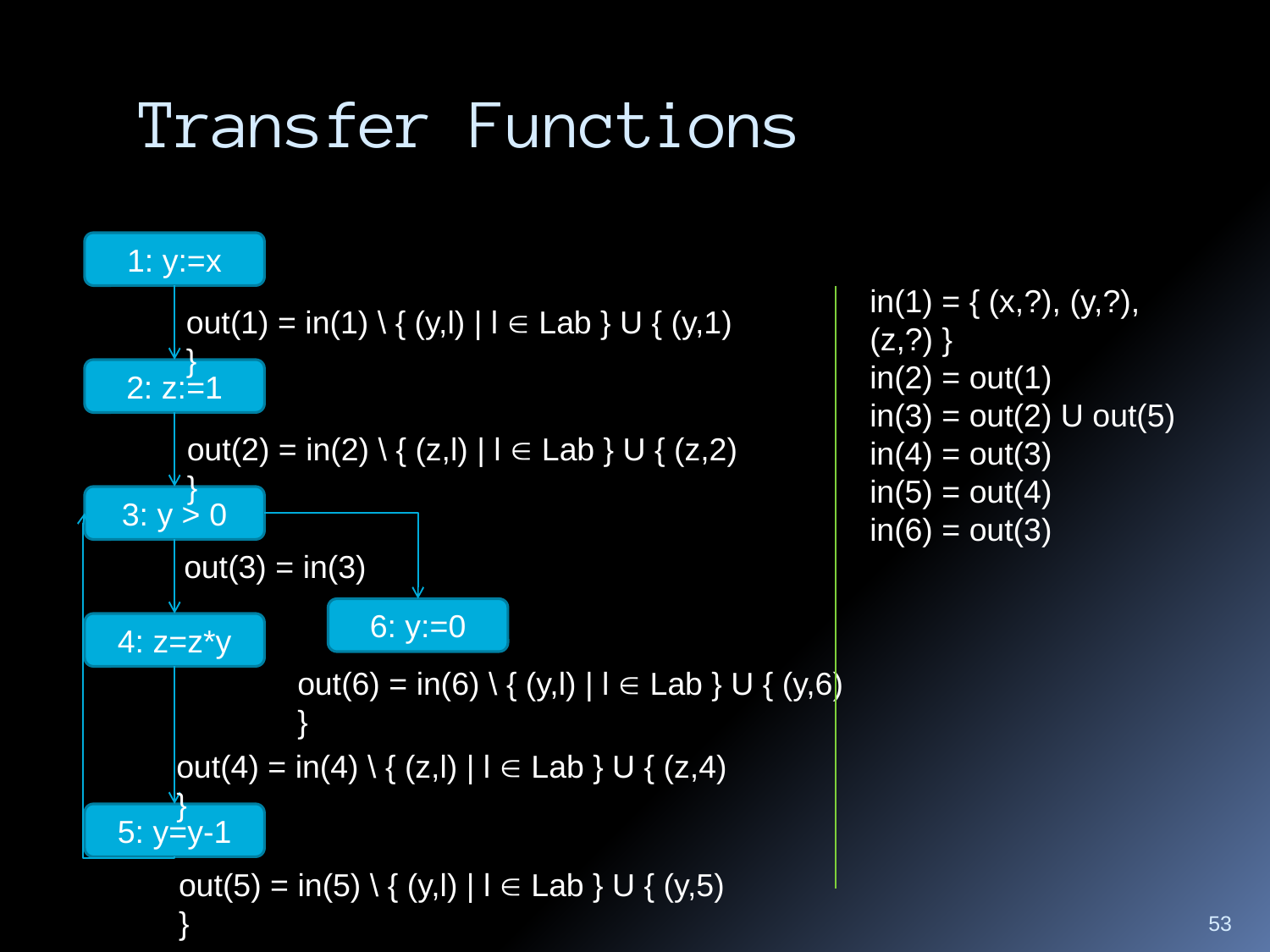

# Transfer Functions
1: y:=x
in(1) = { (x,?), (y,?), (z,?) }
in(2) = out(1)
in(3) = out(2) U out(5)
in(4) = out(3)
in(5) = out(4)
in(6) = out(3)

out(1) = in(1) \ { (y,l) | l ∈ Lab } U { (y,1) }
2: z:=1
out(2) = in(2) \ { (z,l) | l ∈ Lab } U { (z,2) }
3: y > 0
out(3) = in(3)
6: y:=0
4: z=z*y
out(6) = in(6) \ { (y,l) | l ∈ Lab } U { (y,6) }
out(4) = in(4) \ { (z,l) | l ∈ Lab } U { (z,4) }
5: y=y-1
out(5) = in(5) \ { (y,l) | l ∈ Lab } U { (y,5) }
53